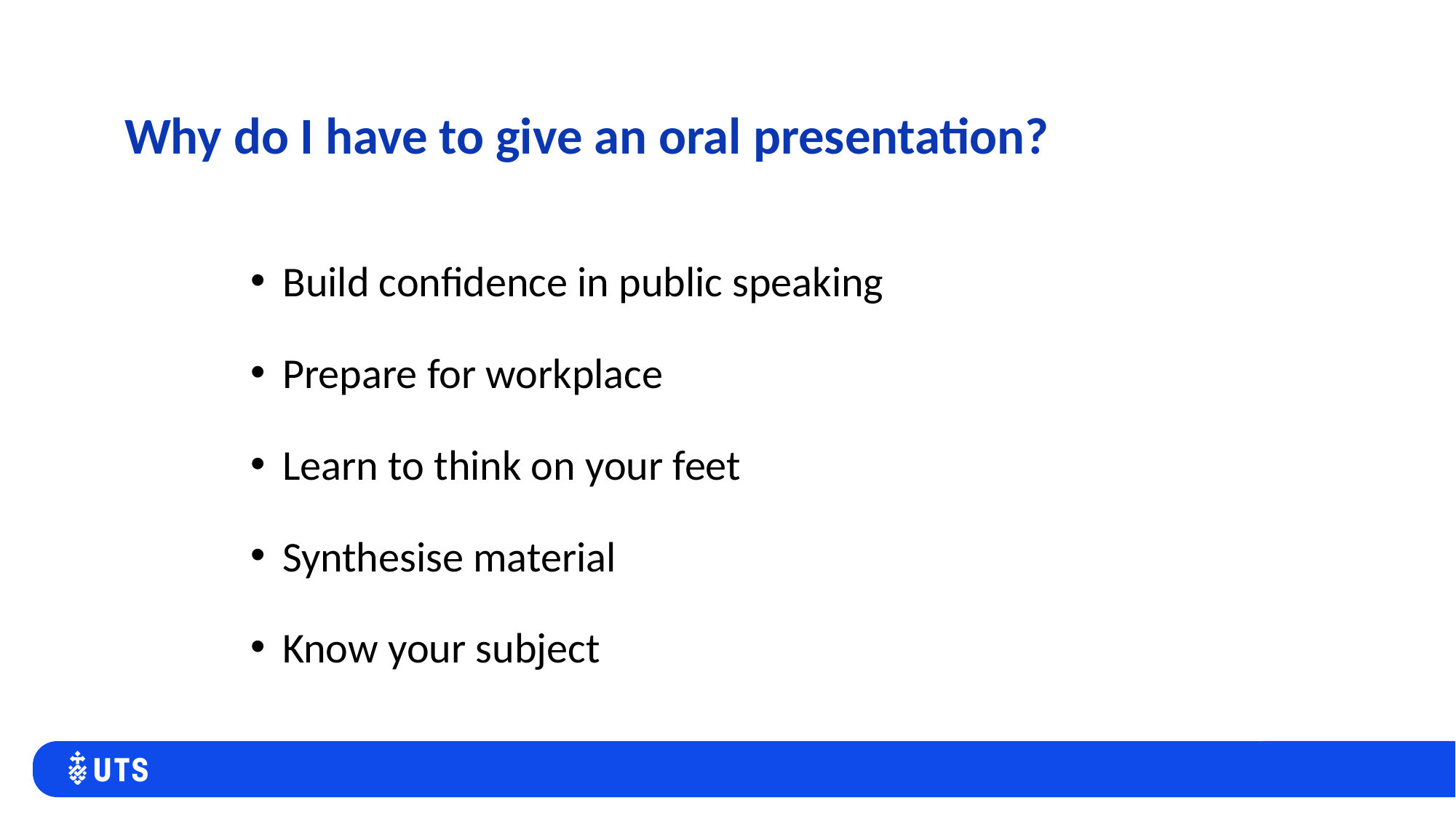

# Why do I have to give an oral presentation?
Build confidence in public speaking
Prepare for workplace
Learn to think on your feet
Synthesise material
Know your subject